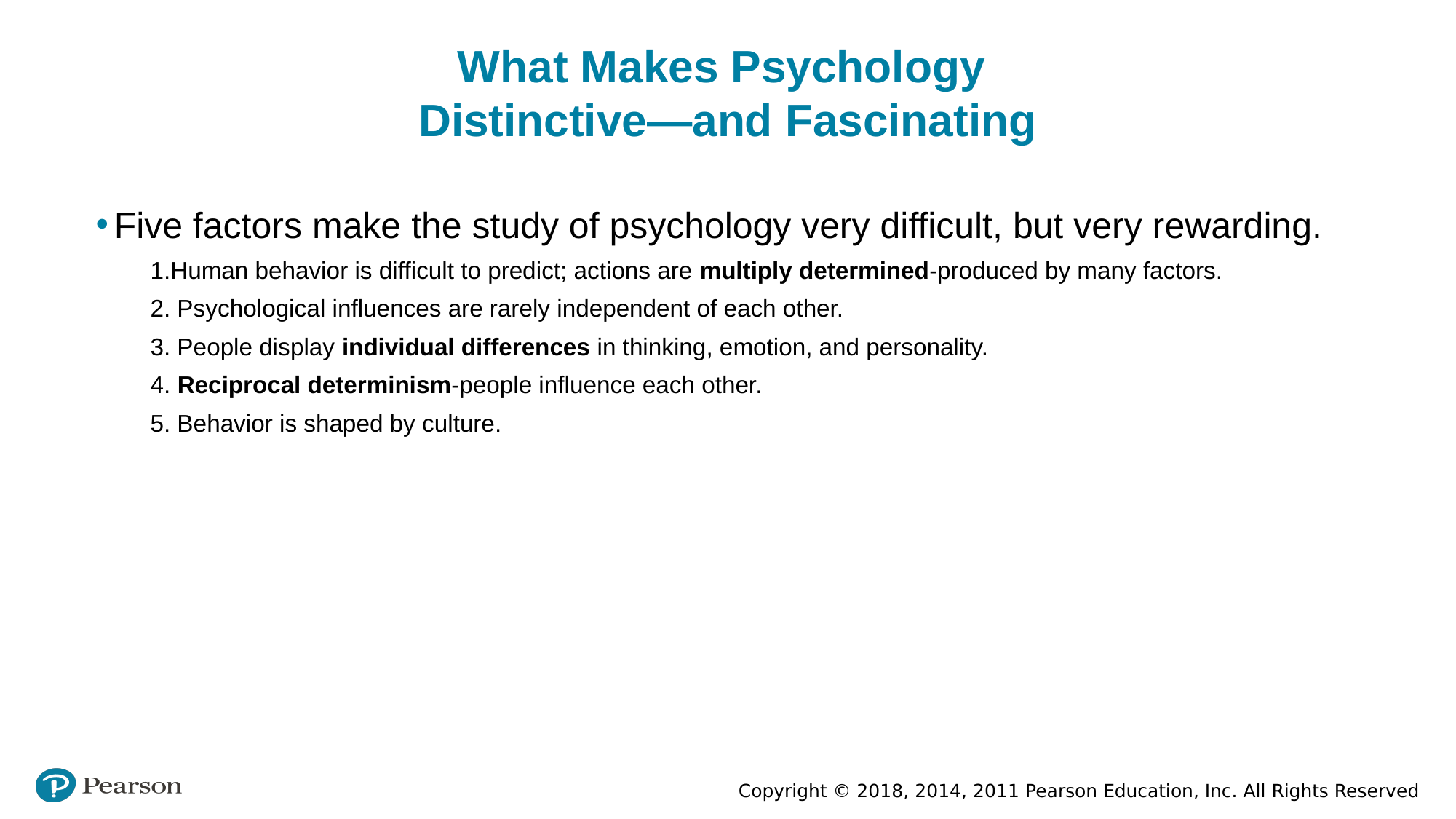

# What Makes Psychology Distinctive—and Fascinating
Five factors make the study of psychology very difficult, but very rewarding.
1.Human behavior is difficult to predict; actions are multiply determined-produced by many factors.
2. Psychological influences are rarely independent of each other.
3. People display individual differences in thinking, emotion, and personality.
4. Reciprocal determinism-people influence each other.
5. Behavior is shaped by culture.